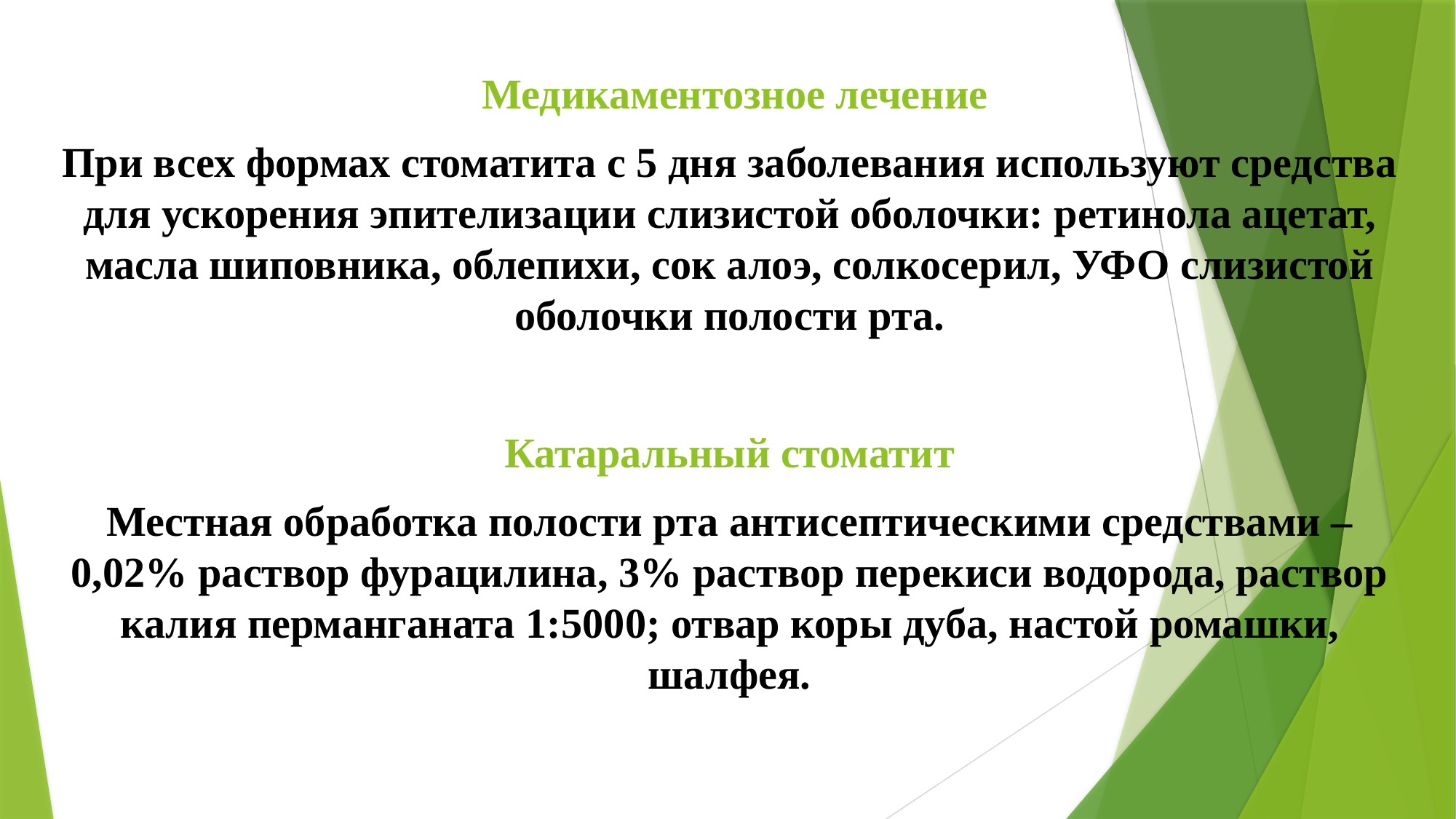

Медикаментозное лечение
При всех формах стоматита с 5 дня заболевания используют средства для ускорения эпителизации слизистой оболочки: ретинола ацетат, масла шиповника, облепихи, сок алоэ, солкосерил, УФО слизистой оболочки полости рта.

Катаральный стоматит
Местная обработка полости рта антисептическими средствами – 0,02% раствор фурацилина, 3% раствор перекиси водорода, раствор калия перманганата 1:5000; отвар коры дуба, настой ромашки, шалфея.